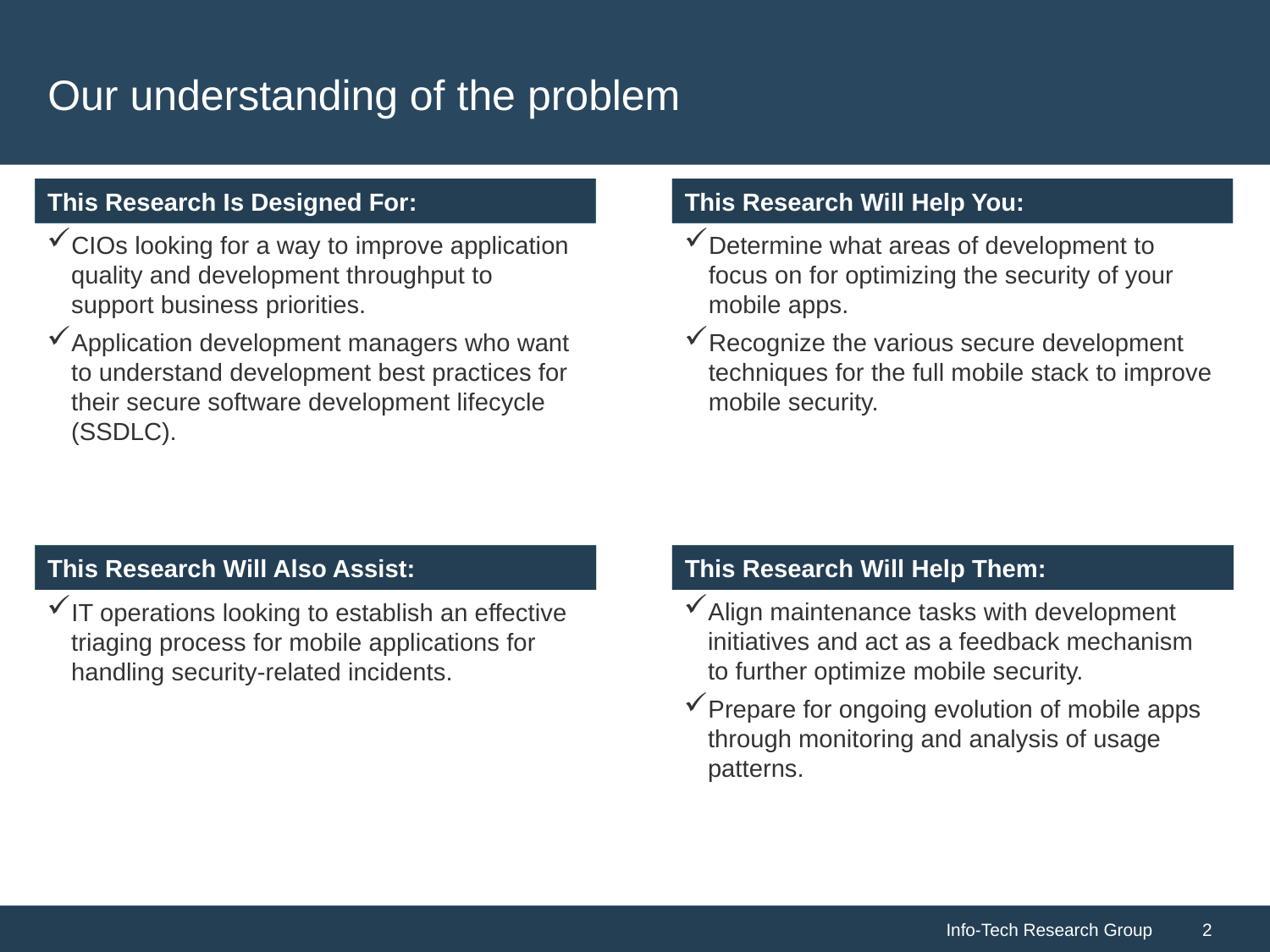

Our understanding of the problem
CIOs looking for a way to improve application quality and development throughput to support business priorities.
Application development managers who want to understand development best practices for their secure software development lifecycle (SSDLC).
Determine what areas of development to focus on for optimizing the security of your mobile apps.
Recognize the various secure development techniques for the full mobile stack to improve mobile security.
Align maintenance tasks with development initiatives and act as a feedback mechanism to further optimize mobile security.
Prepare for ongoing evolution of mobile apps through monitoring and analysis of usage patterns.
IT operations looking to establish an effective triaging process for mobile applications for handling security-related incidents.